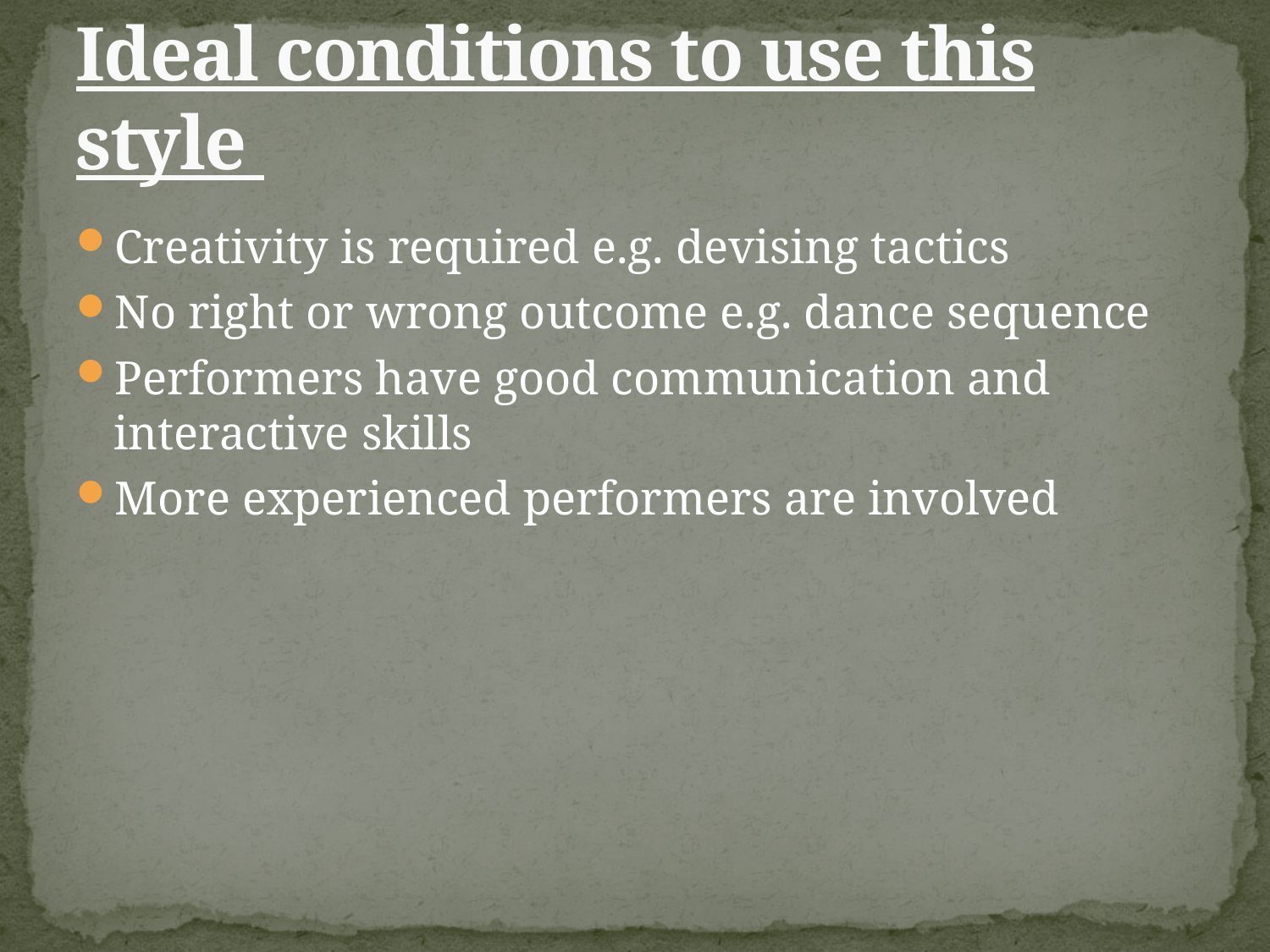

# Ideal conditions to use this style
Creativity is required e.g. devising tactics
No right or wrong outcome e.g. dance sequence
Performers have good communication and interactive skills
More experienced performers are involved